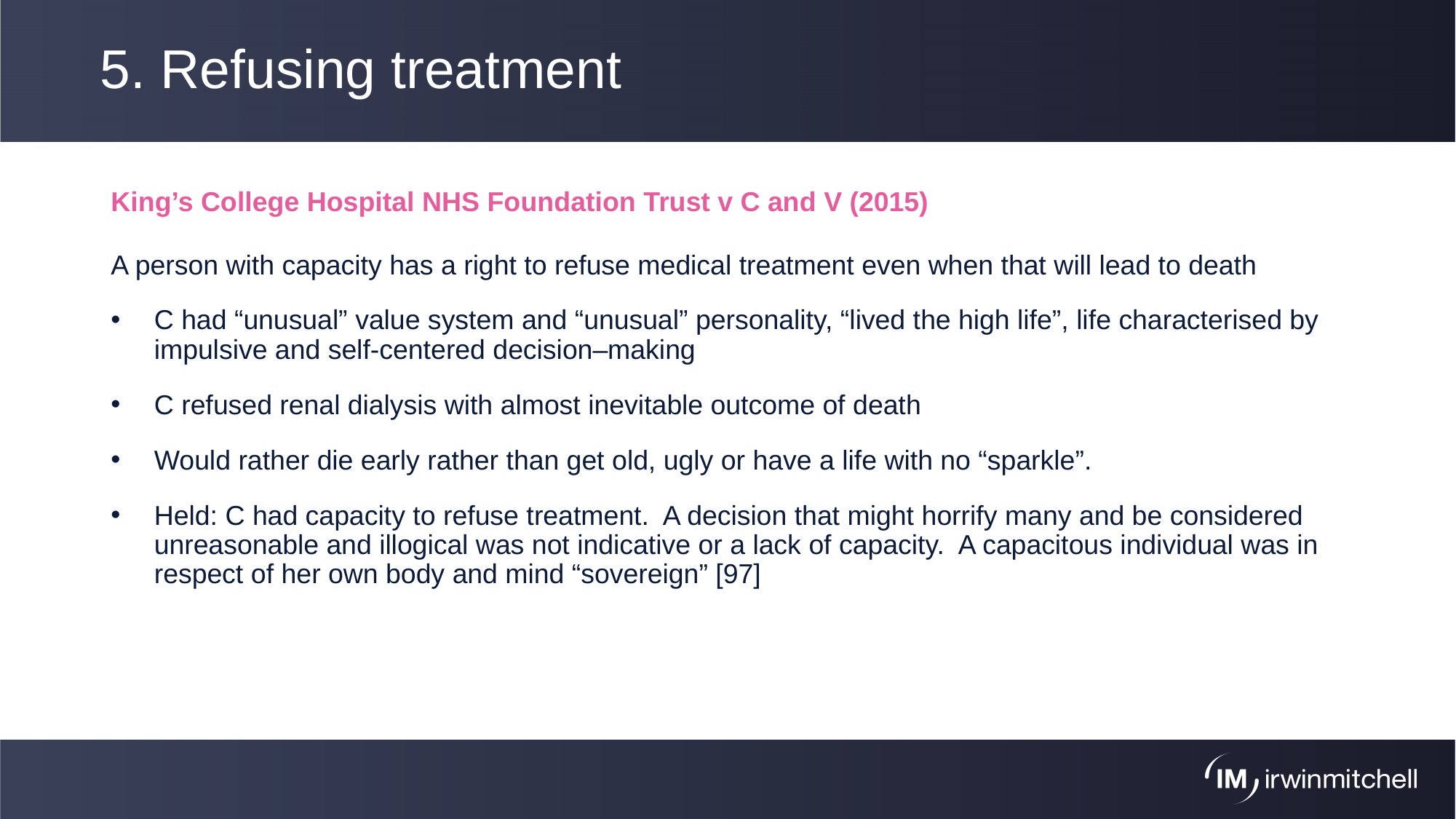

# 5. Refusing treatment
King’s College Hospital NHS Foundation Trust v C and V (2015)
A person with capacity has a right to refuse medical treatment even when that will lead to death
C had “unusual” value system and “unusual” personality, “lived the high life”, life characterised by impulsive and self-centered decision–making
C refused renal dialysis with almost inevitable outcome of death
Would rather die early rather than get old, ugly or have a life with no “sparkle”.
Held: C had capacity to refuse treatment.  A decision that might horrify many and be considered unreasonable and illogical was not indicative or a lack of capacity.  A capacitous individual was in respect of her own body and mind “sovereign” [97]